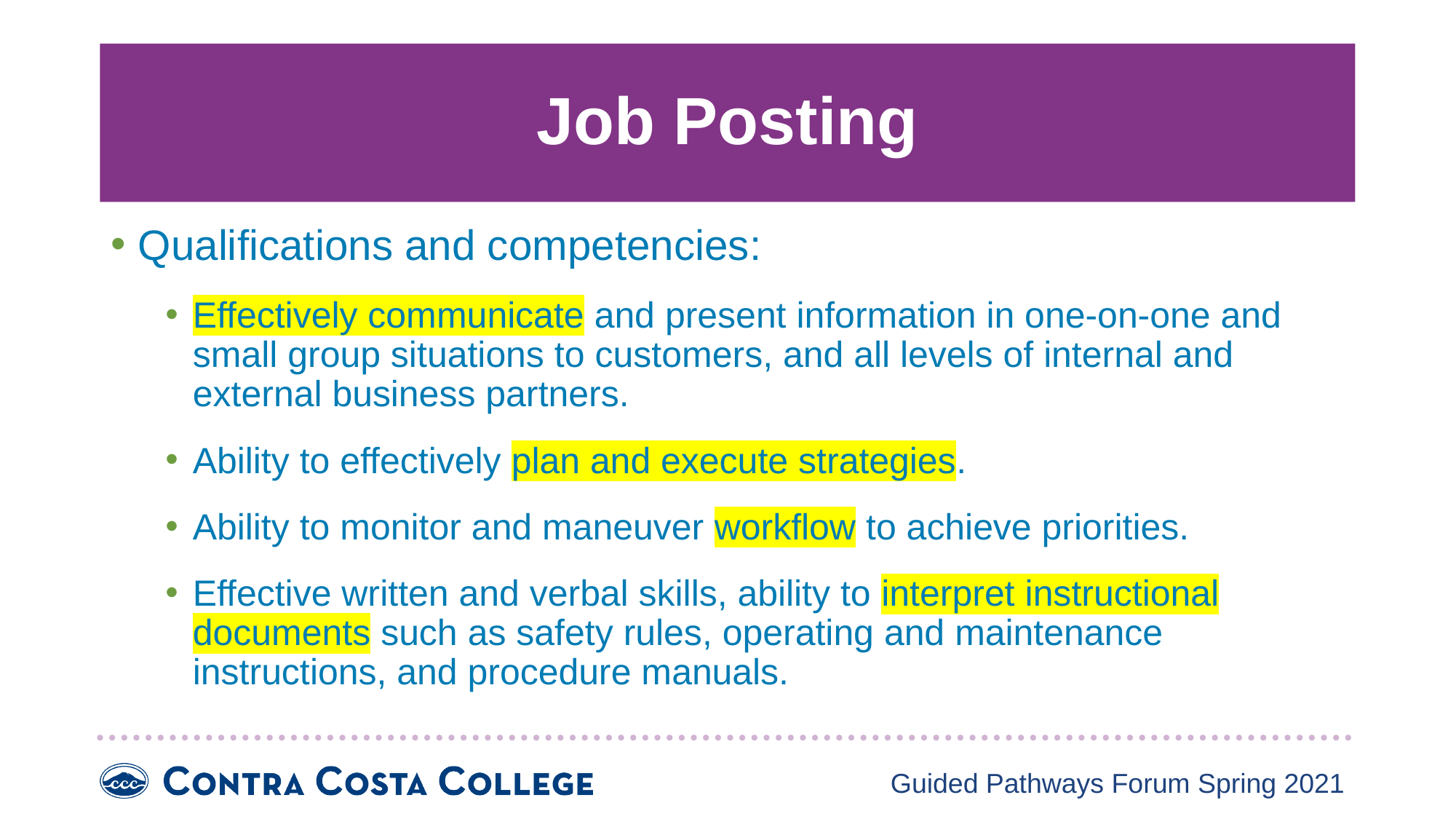

# Job Posting
Qualifications and competencies:
Effectively communicate and present information in one-on-one and small group situations to customers, and all levels of internal and external business partners.
Ability to effectively plan and execute strategies.
Ability to monitor and maneuver workflow to achieve priorities.
Effective written and verbal skills, ability to interpret instructional documents such as safety rules, operating and maintenance instructions, and procedure manuals.